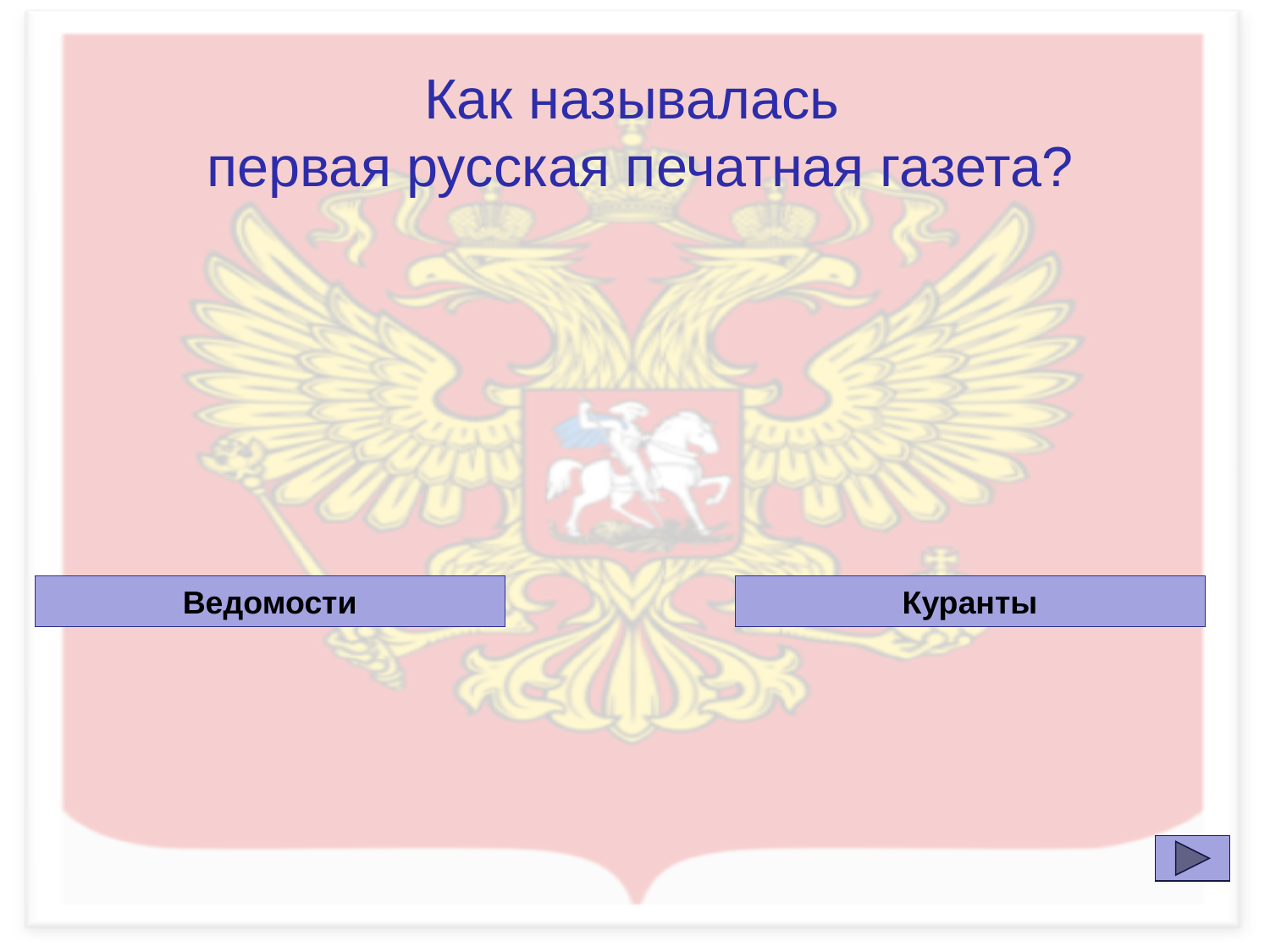

Как называлась
 первая русская печатная газета?
Ведомости
Куранты